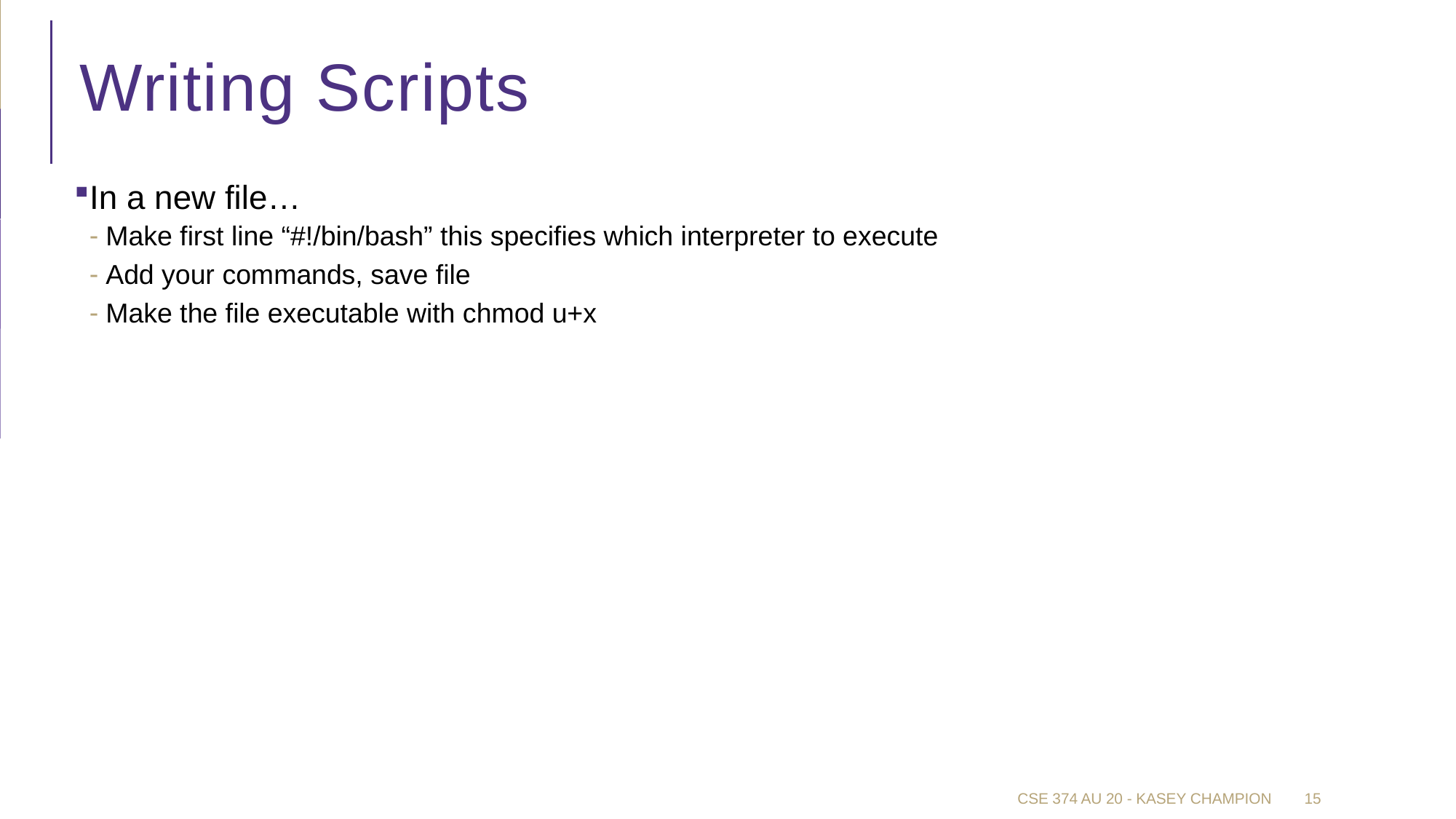

# Writing Scripts
In a new file…
Make first line “#!/bin/bash” this specifies which interpreter to execute
Add your commands, save file
Make the file executable with chmod u+x
CSE 374 au 20 - Kasey Champion
15